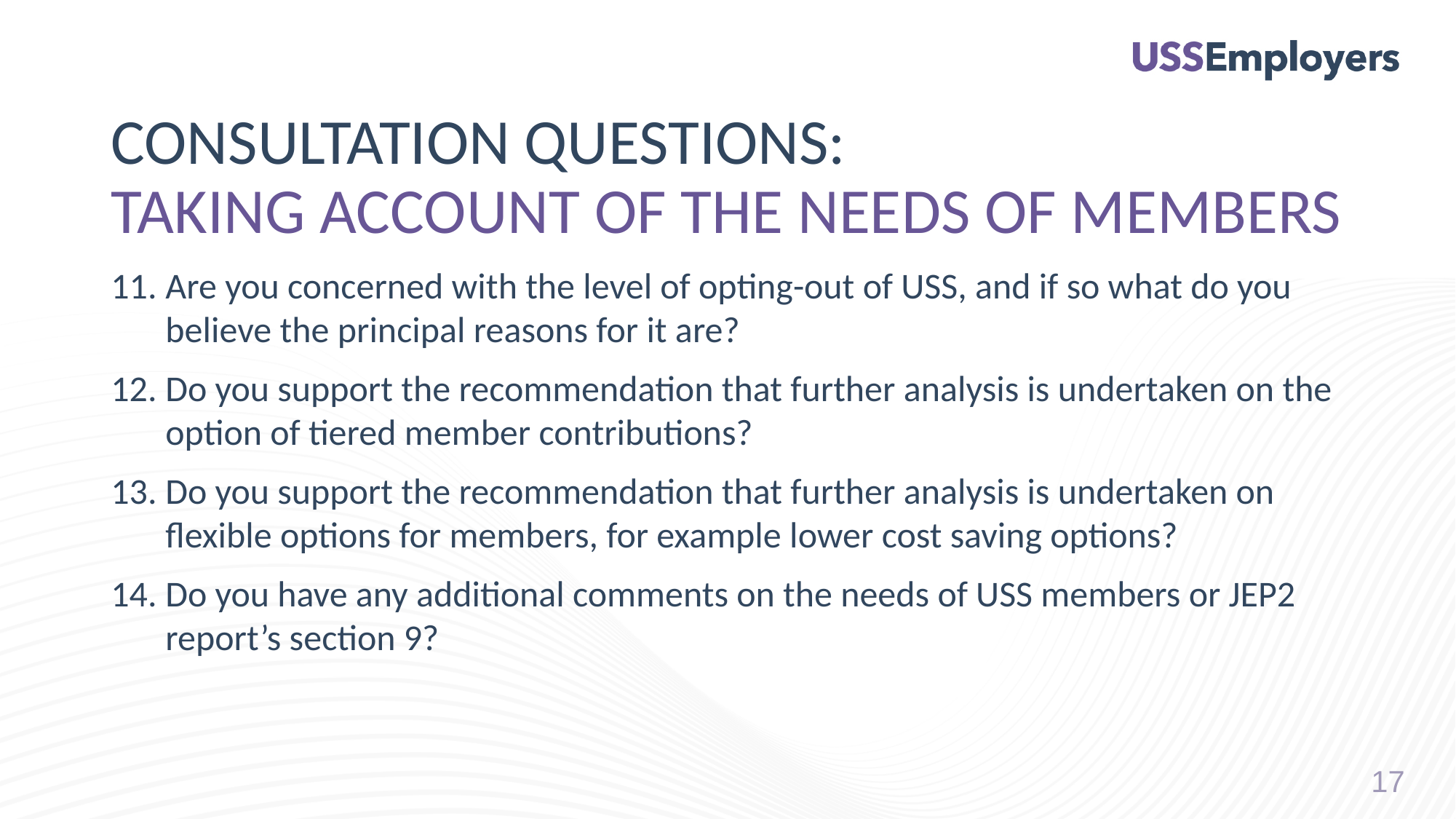

# CONSULTATION QUESTIONS: TAKING ACCOUNT OF THE NEEDS OF MEMBERS
Are you concerned with the level of opting-out of USS, and if so what do you believe the principal reasons for it are?
Do you support the recommendation that further analysis is undertaken on the option of tiered member contributions?
Do you support the recommendation that further analysis is undertaken on flexible options for members, for example lower cost saving options?
Do you have any additional comments on the needs of USS members or JEP2 report’s section 9?

17